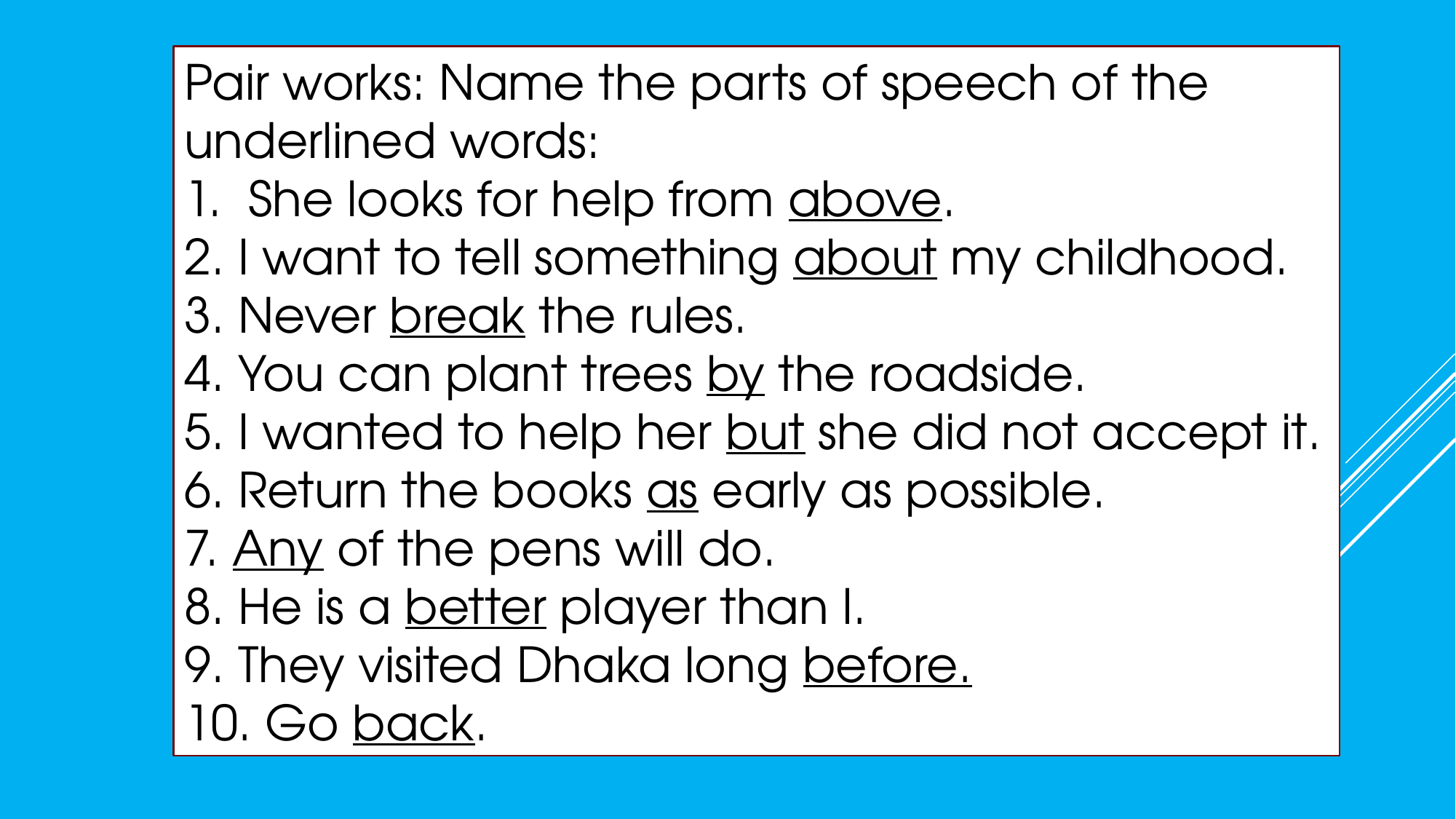

Pair works: Name the parts of speech of the underlined words:
1.  She looks for help from above.
2. I want to tell something about my childhood.
3. Never break the rules.
4. You can plant trees by the roadside.
5. I wanted to help her but she did not accept it.
6. Return the books as early as possible.
7. Any of the pens will do.
8. He is a better player than I.
9. They visited Dhaka long before.
10. Go back.